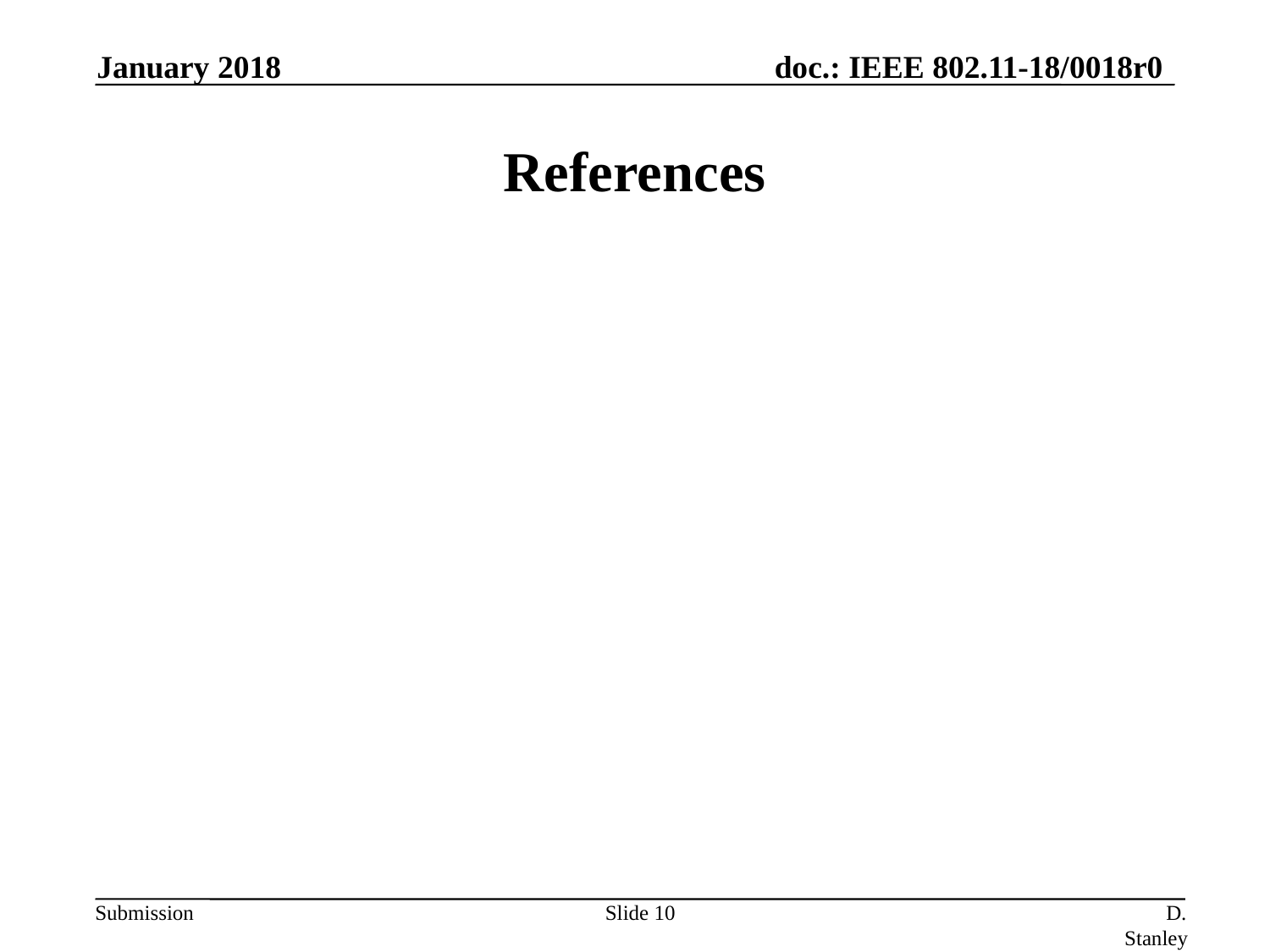

January 2018
# References

Slide 10
D. Stanley, HP Enterprise